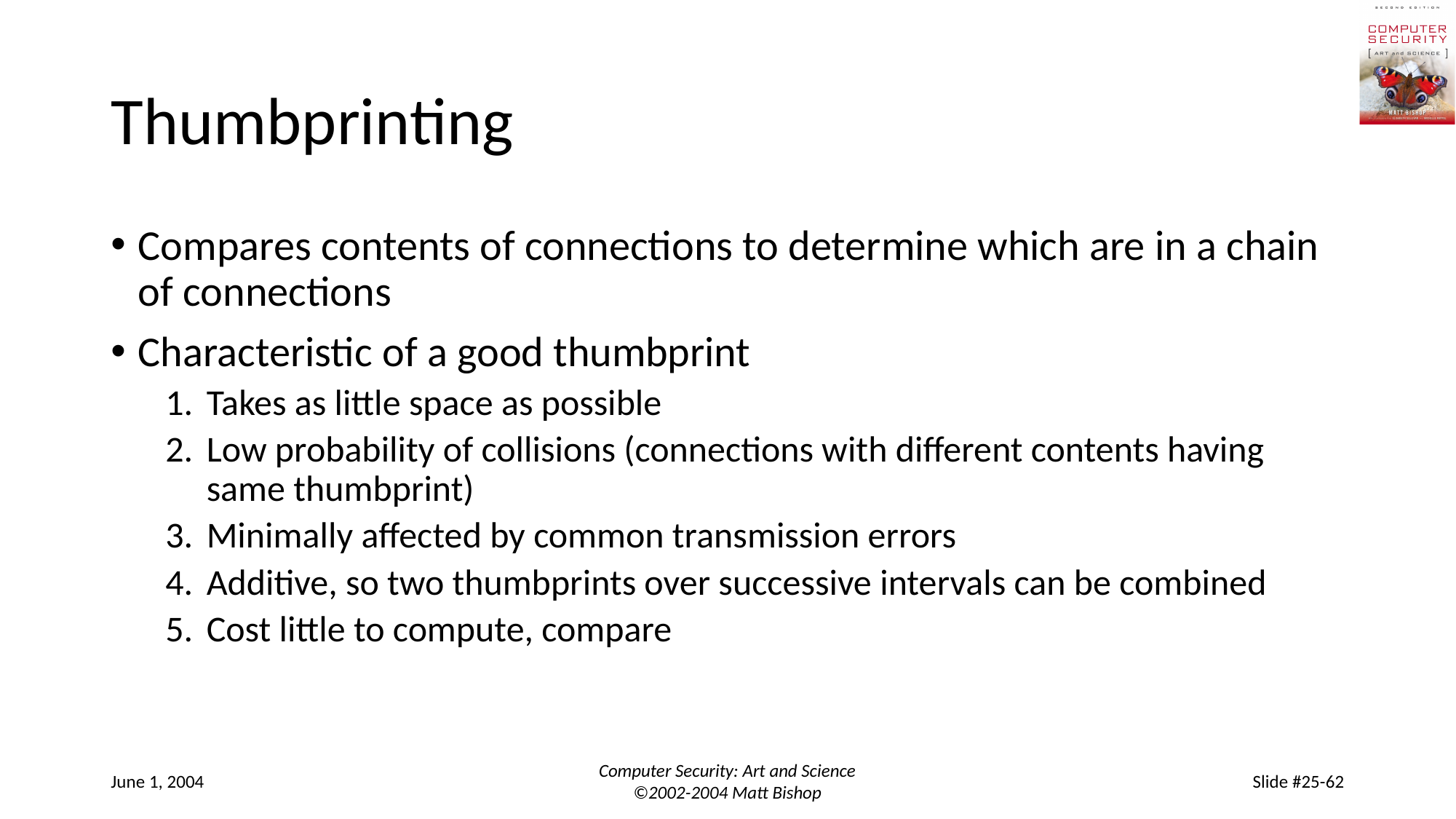

# Thumbprinting
Compares contents of connections to determine which are in a chain of connections
Characteristic of a good thumbprint
Takes as little space as possible
Low probability of collisions (connections with different contents having same thumbprint)
Minimally affected by common transmission errors
Additive, so two thumbprints over successive intervals can be combined
Cost little to compute, compare
June 1, 2004
Computer Security: Art and Science
©2002-2004 Matt Bishop
Slide #25-62